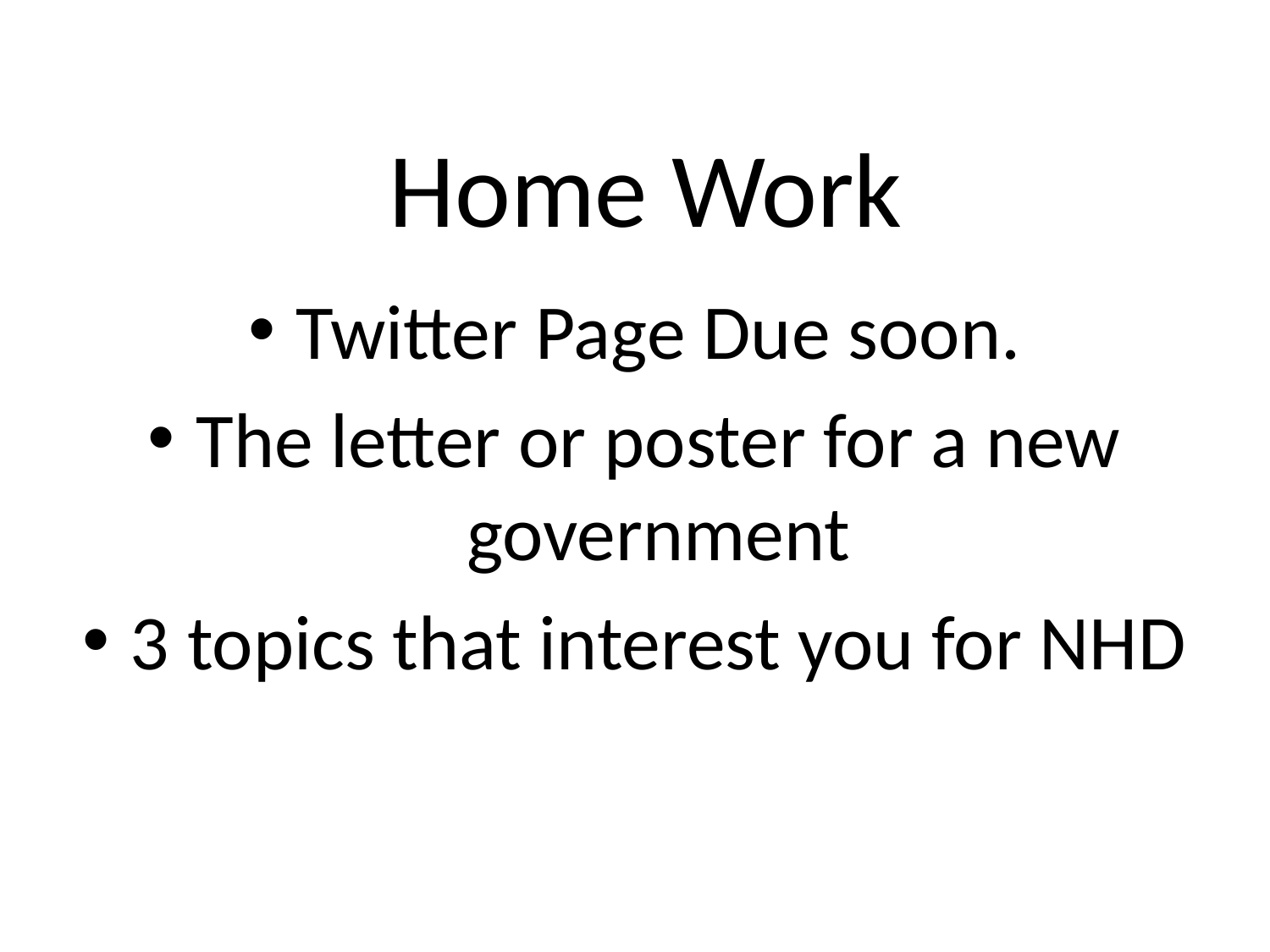

# Home Work
Twitter Page Due soon.
The letter or poster for a new government
3 topics that interest you for NHD